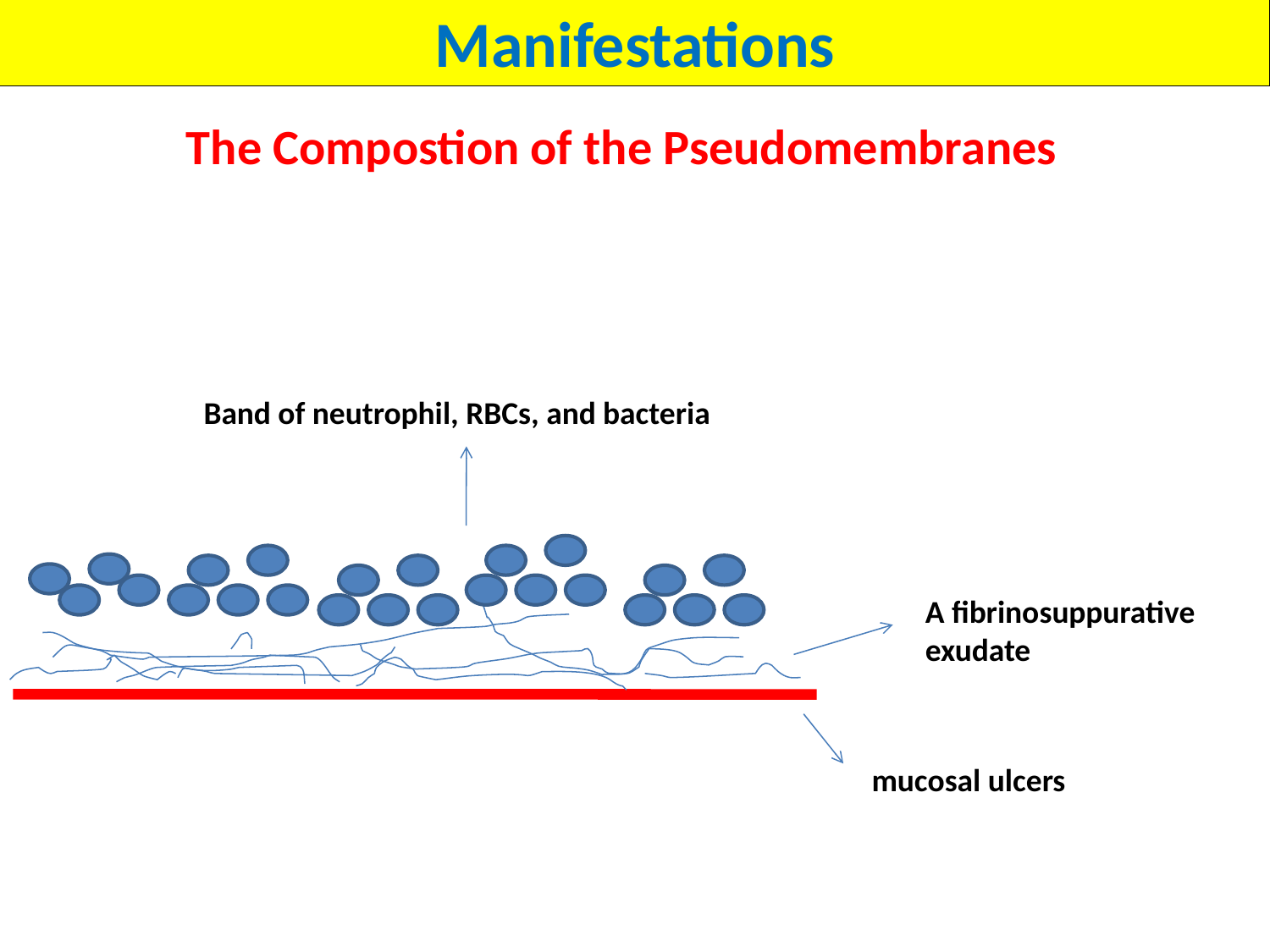

Manifestations
The Compostion of the Pseudomembranes
Band of neutrophil, RBCs, and bacteria

A fibrinosuppurative exudate

mucosal ulcers